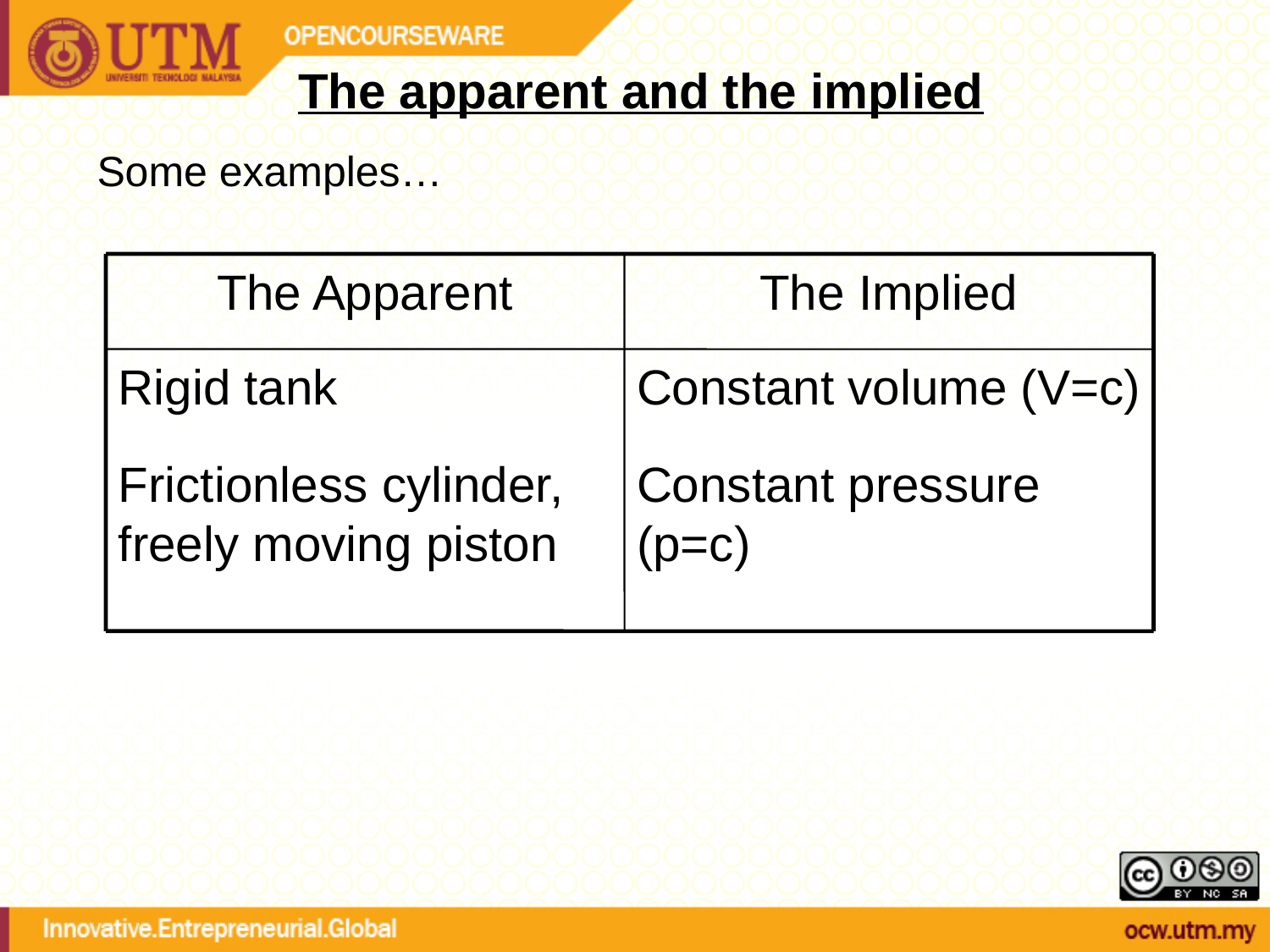

The apparent and the implied
Some examples…
The Apparent

The Implied

Rigid tank

Frictionless cylinder, freely moving piston

Constant volume (V=c)

Constant pressure (p=c)